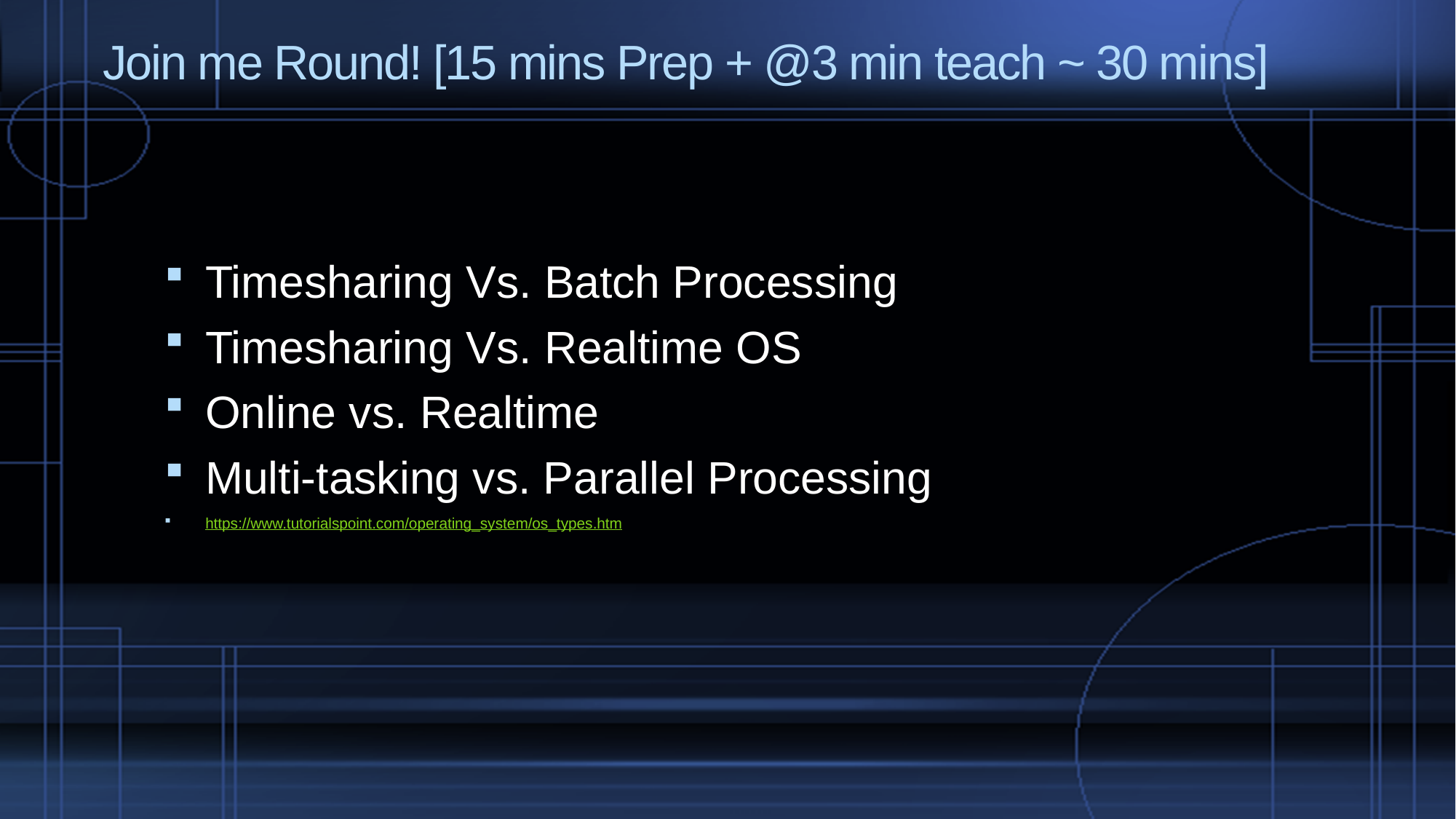

# Join me Round! [15 mins Prep + @3 min teach ~ 30 mins]
Timesharing Vs. Batch Processing
Timesharing Vs. Realtime OS
Online vs. Realtime
Multi-tasking vs. Parallel Processing
https://www.tutorialspoint.com/operating_system/os_types.htm